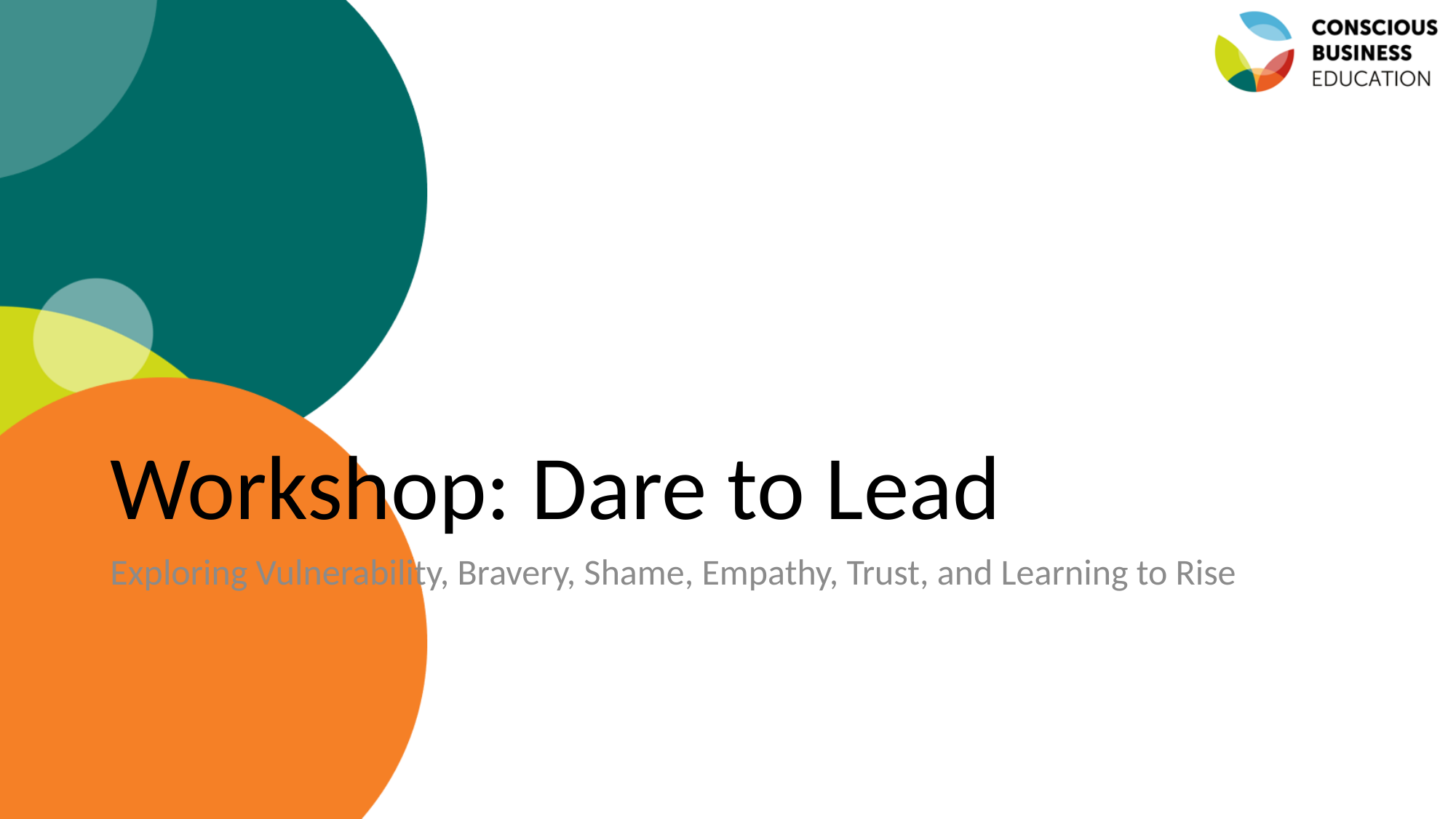

# Workshop: Dare to Lead
Exploring Vulnerability, Bravery, Shame, Empathy, Trust, and Learning to Rise